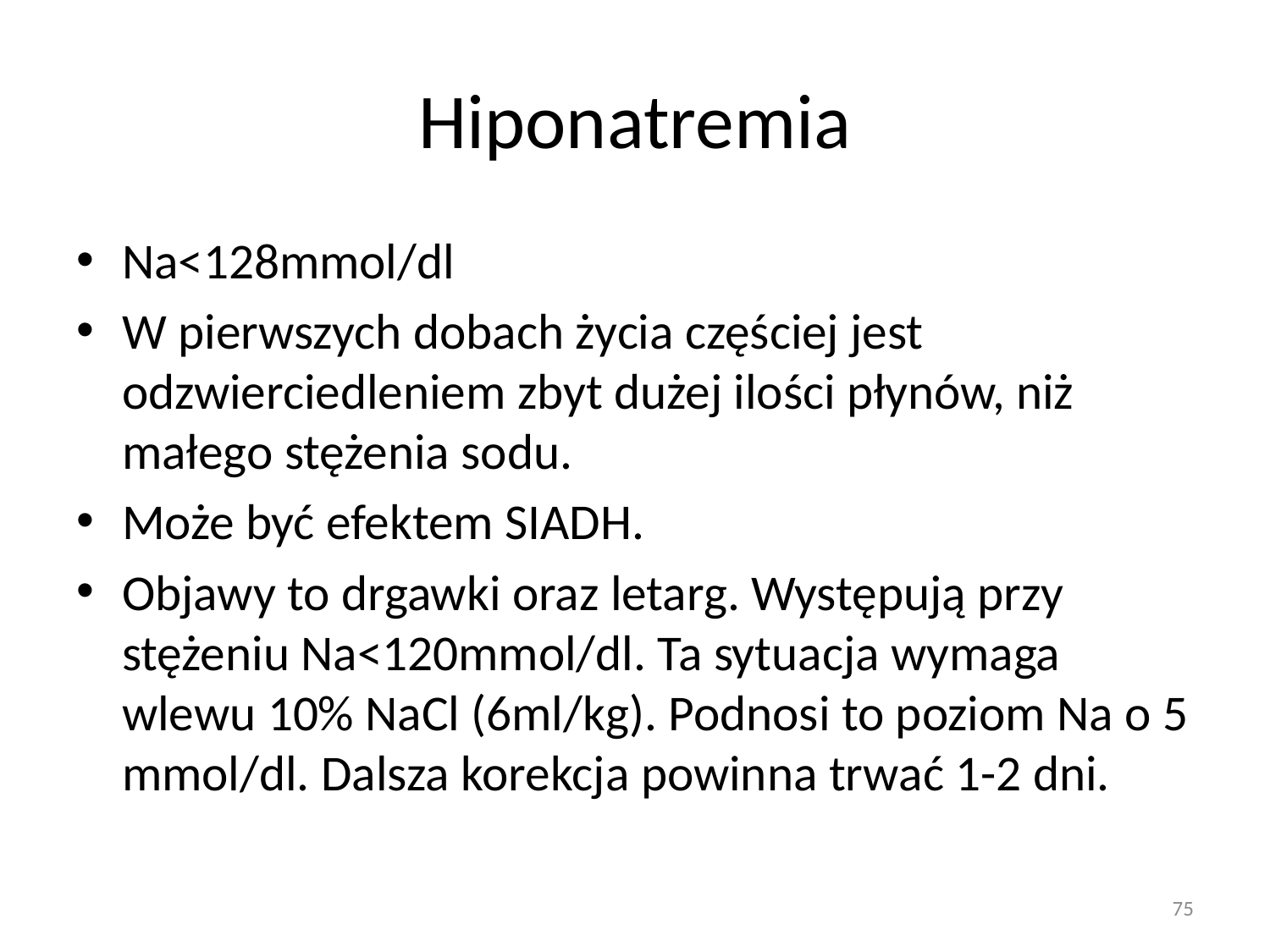

# Hiponatremia
Na<128mmol/dl
W pierwszych dobach życia częściej jest odzwierciedleniem zbyt dużej ilości płynów, niż małego stężenia sodu.
Może być efektem SIADH.
Objawy to drgawki oraz letarg. Występują przy stężeniu Na<120mmol/dl. Ta sytuacja wymaga wlewu 10% NaCl (6ml/kg). Podnosi to poziom Na o 5 mmol/dl. Dalsza korekcja powinna trwać 1-2 dni.
75